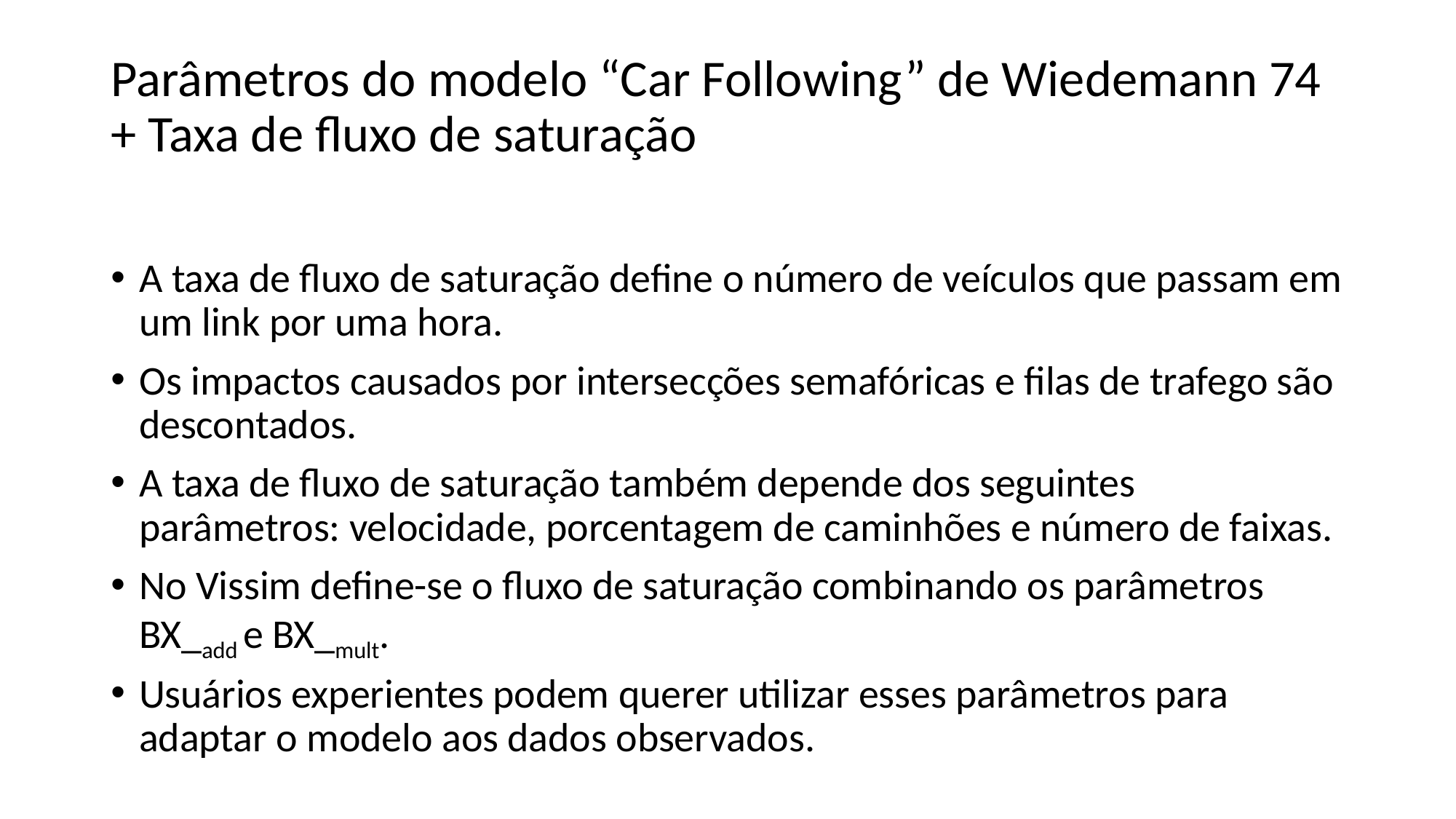

# Parâmetros do modelo “Car Following” de Wiedemann 74 + Taxa de fluxo de saturação
A taxa de fluxo de saturação define o número de veículos que passam em um link por uma hora.
Os impactos causados por intersecções semafóricas e filas de trafego são descontados.
A taxa de fluxo de saturação também depende dos seguintes parâmetros: velocidade, porcentagem de caminhões e número de faixas.
No Vissim define-se o fluxo de saturação combinando os parâmetros BX_add e BX_mult.
Usuários experientes podem querer utilizar esses parâmetros para adaptar o modelo aos dados observados.